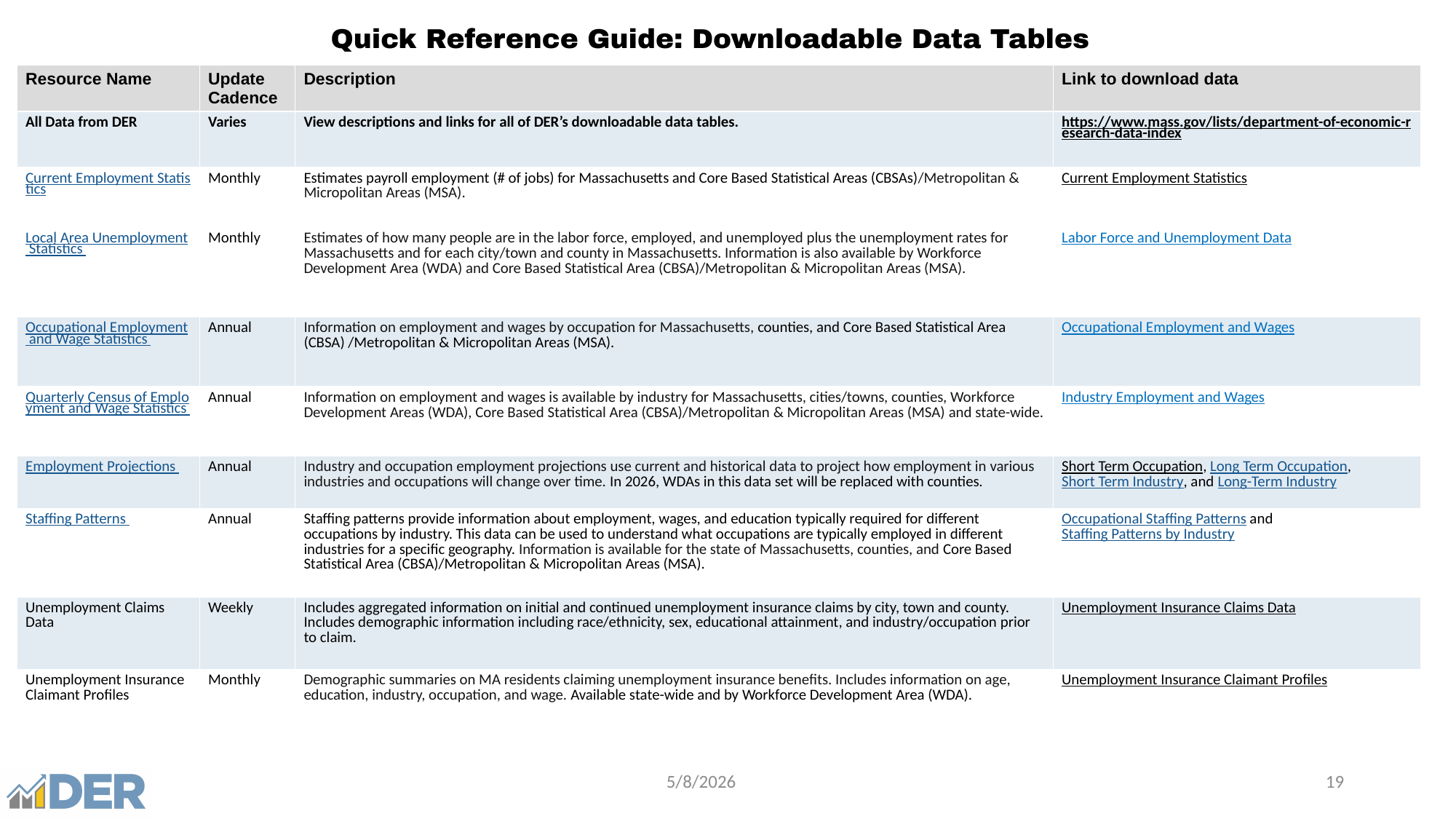

Quick Reference Guide: Downloadable Data Tables
| Resource Name | Update Cadence | Description | Link to download data |
| --- | --- | --- | --- |
| All Data from DER | Varies | View descriptions and links for all of DER’s downloadable data tables. | https://www.mass.gov/lists/department-of-economic-research-data-index |
| Current Employment Statistics | Monthly | Estimates payroll employment (# of jobs) for Massachusetts and Core Based Statistical Areas (CBSAs)/Metropolitan & Micropolitan Areas (MSA). | Current Employment Statistics |
| Local Area Unemployment Statistics | Monthly | Estimates of how many people are in the labor force, employed, and unemployed plus the unemployment rates for Massachusetts and for each city/town and county in Massachusetts. Information is also available by Workforce Development Area (WDA) and Core Based Statistical Area (CBSA)/Metropolitan & Micropolitan Areas (MSA). | Labor Force and Unemployment Data |
| Occupational Employment and Wage Statistics | Annual | Information on employment and wages by occupation for Massachusetts, counties, and Core Based Statistical Area (CBSA) /Metropolitan & Micropolitan Areas (MSA). | Occupational Employment and Wages |
| Quarterly Census of Employment and Wage Statistics | Annual | Information on employment and wages is available by industry for Massachusetts, cities/towns, counties, Workforce Development Areas (WDA), Core Based Statistical Area (CBSA)/Metropolitan & Micropolitan Areas (MSA) and state-wide. | Industry Employment and Wages |
| Employment Projections | Annual | Industry and occupation employment projections use current and historical data to project how employment in various industries and occupations will change over time. In 2026, WDAs in this data set will be replaced with counties. | Short Term Occupation, Long Term Occupation, Short Term Industry, and Long-Term Industry |
| Staffing Patterns | Annual | Staffing patterns provide information about employment, wages, and education typically required for different occupations by industry. This data can be used to understand what occupations are typically employed in different industries for a specific geography. Information is available for the state of Massachusetts, counties, and Core Based Statistical Area (CBSA)/Metropolitan & Micropolitan Areas (MSA). | Occupational Staffing Patterns and Staffing Patterns by Industry |
| Unemployment Claims Data | Weekly | Includes aggregated information on initial and continued unemployment insurance claims by city, town and county. Includes demographic information including race/ethnicity, sex, educational attainment, and industry/occupation prior to claim. | Unemployment Insurance Claims Data |
| Unemployment Insurance Claimant Profiles | Monthly | Demographic summaries on MA residents claiming unemployment insurance benefits. Includes information on age, education, industry, occupation, and wage. Available state-wide and by Workforce Development Area (WDA). | Unemployment Insurance Claimant Profiles |
5/8/2026
19